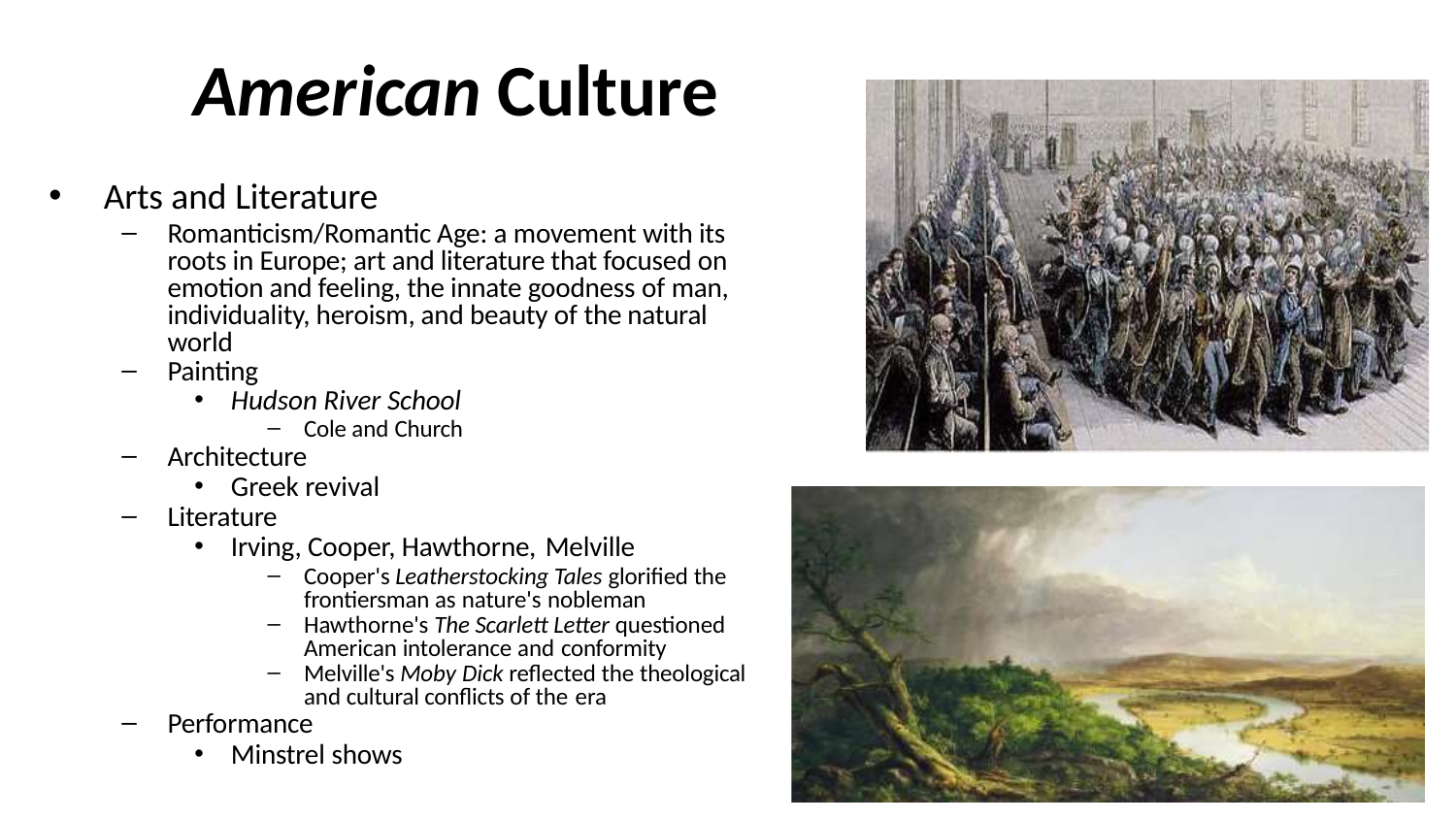

# American Culture

Arts and Literature
Romanticism/Romantic Age: a movement with its  roots in Europe; art and literature that focused on  emotion and feeling, the innate goodness of man,  individuality, heroism, and beauty of the natural  world
Painting
Hudson River School
Cole and Church
Architecture
Greek revival
Literature
Irving, Cooper, Hawthorne, Melville
Cooper's Leatherstocking Tales glorified the  frontiersman as nature's nobleman
Hawthorne's The Scarlett Letter questioned  American intolerance and conformity
Melville's Moby Dick reflected the theological  and cultural conflicts of the era
Performance
Minstrel shows